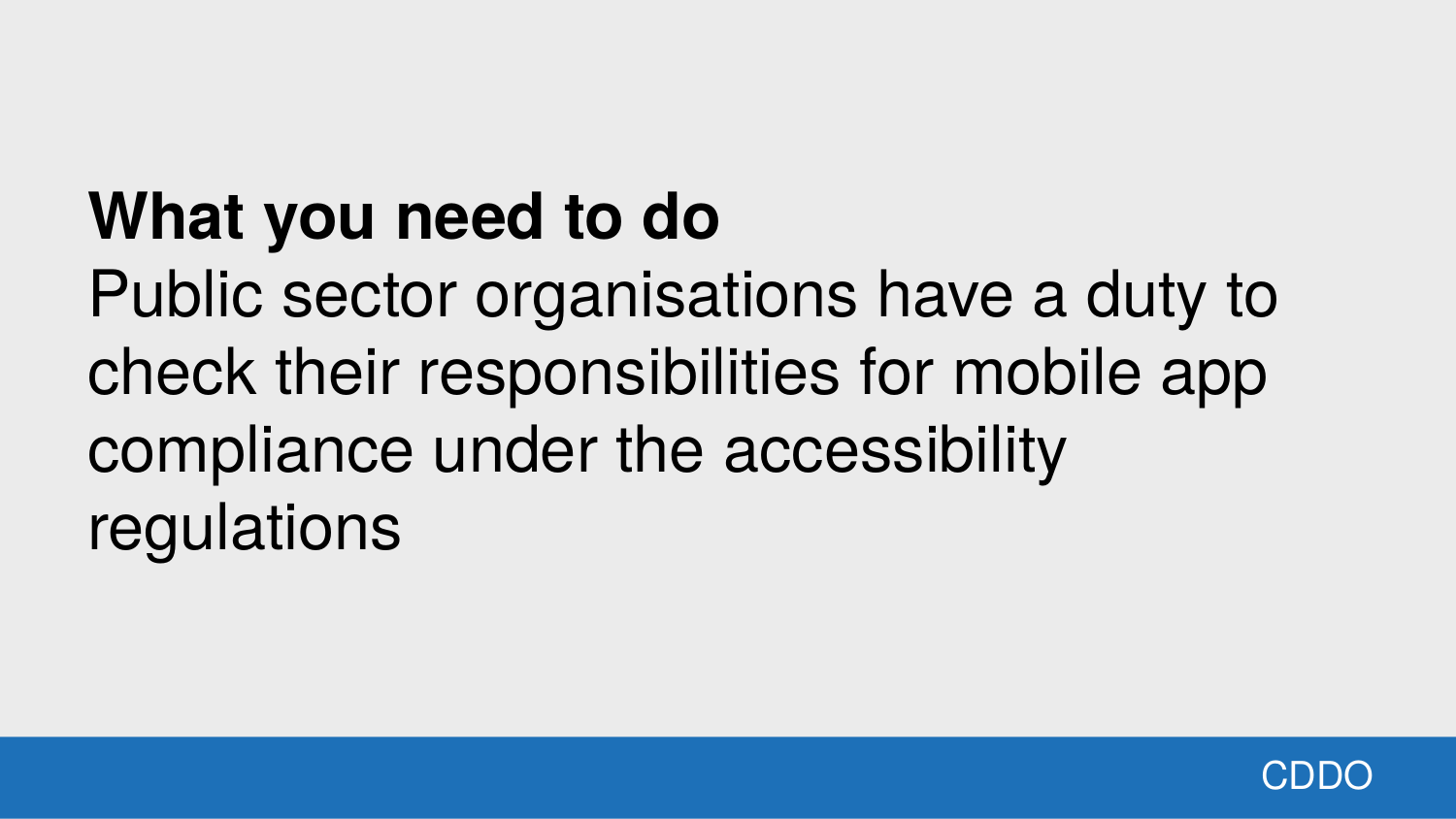

What you need to do
Public sector organisations have a duty to check their responsibilities for mobile app compliance under the accessibility regulations